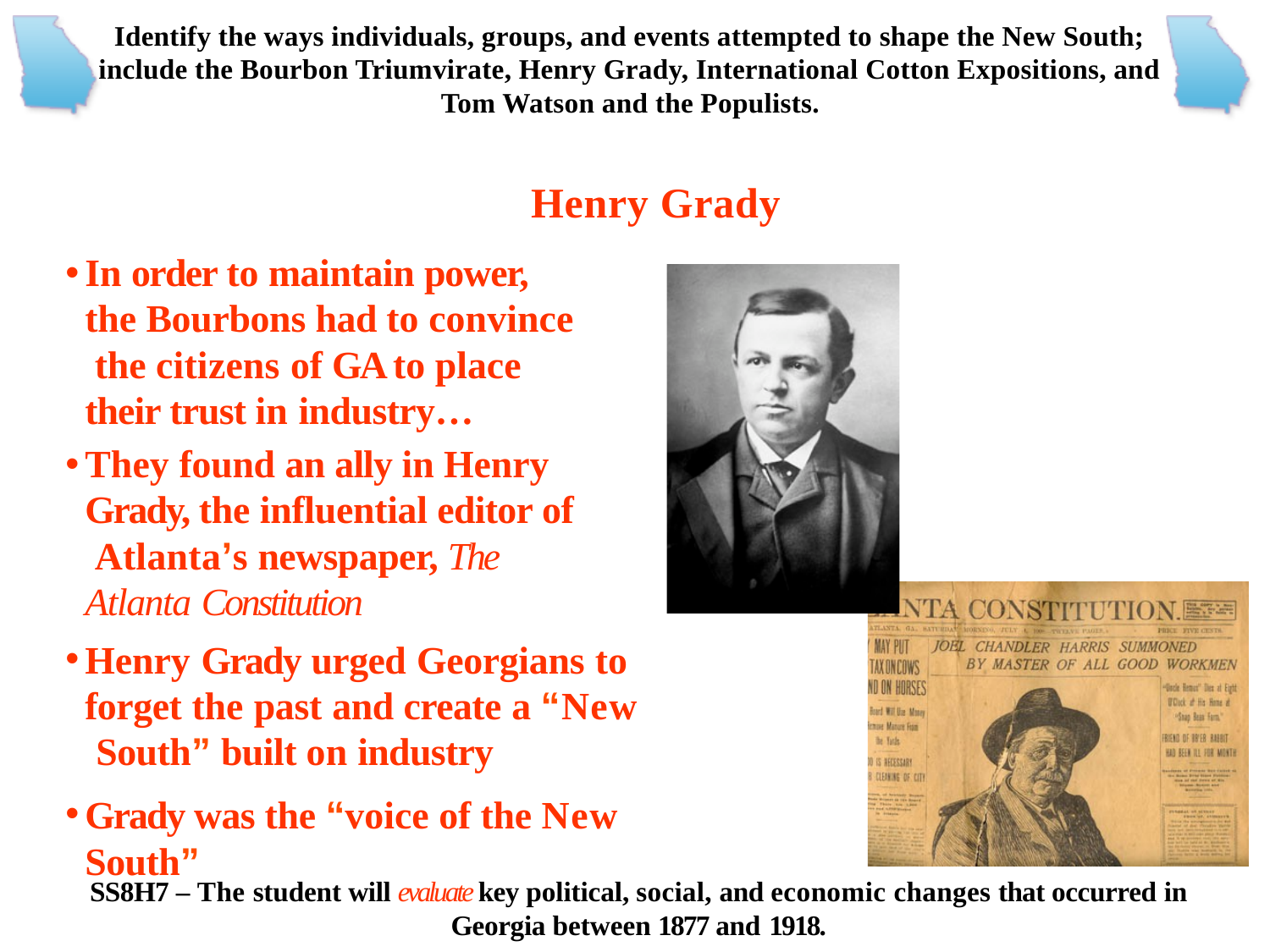

Identify the ways individuals, groups, and events attempted to shape the New South; include the Bourbon Triumvirate, Henry Grady, International Cotton Expositions, and Tom Watson and the Populists.
# Henry Grady
In order to maintain power,  the Bourbons had to convince  the citizens of GA to place  their trust in industry…
They found an ally in Henry  Grady, the influential editor of  Atlanta’s newspaper, The  Atlanta Constitution
Henry Grady urged Georgians to  forget the past and create a “New  South” built on industry
Grady was the “voice of the New South”

SS8H7 – The student will evaluate key political, social, and economic changes that occurred in
Georgia between 1877 and 1918.